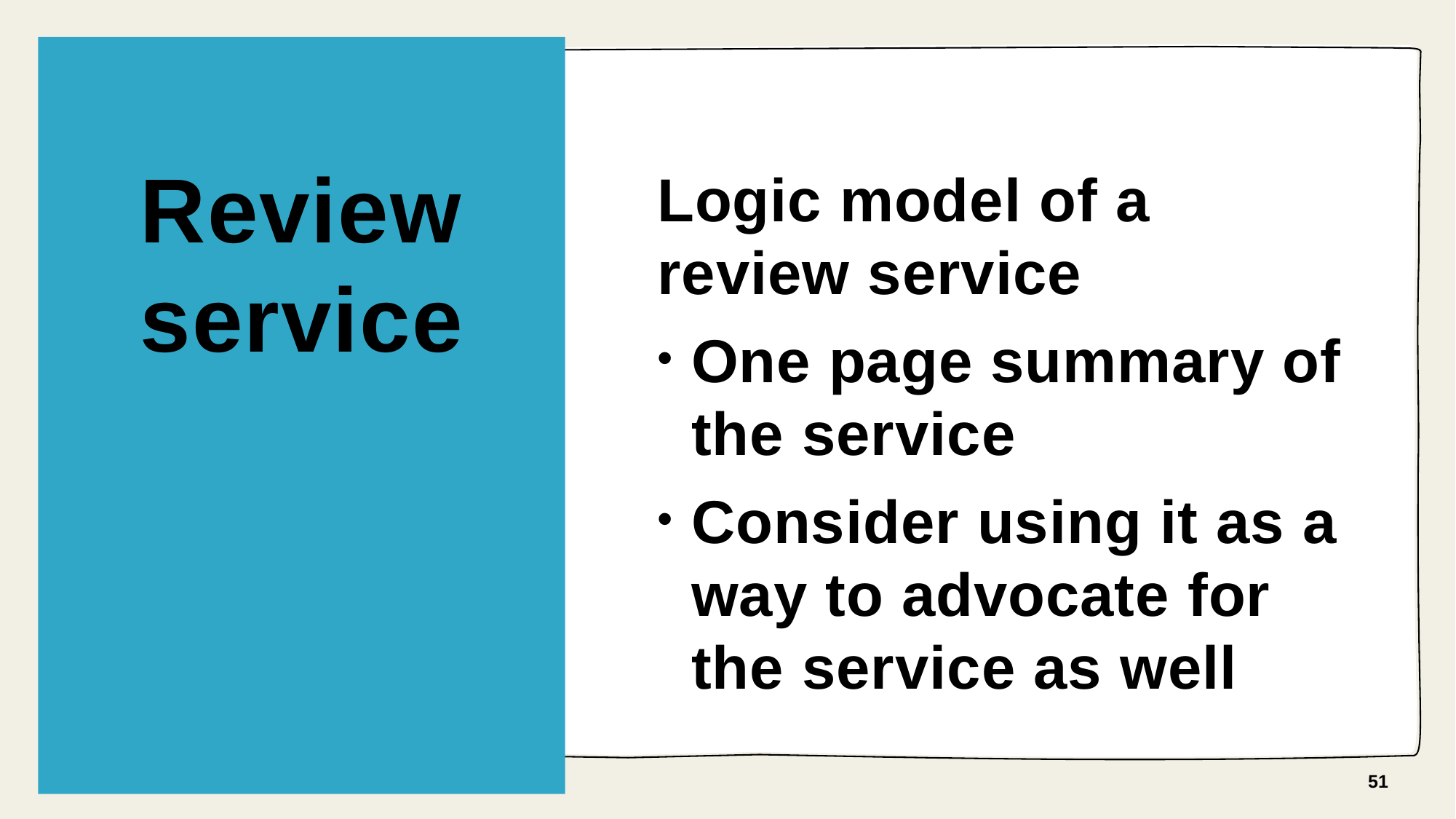

# Review service
Logic model of a review service
One page summary of the service
Consider using it as a way to advocate for the service as well

51